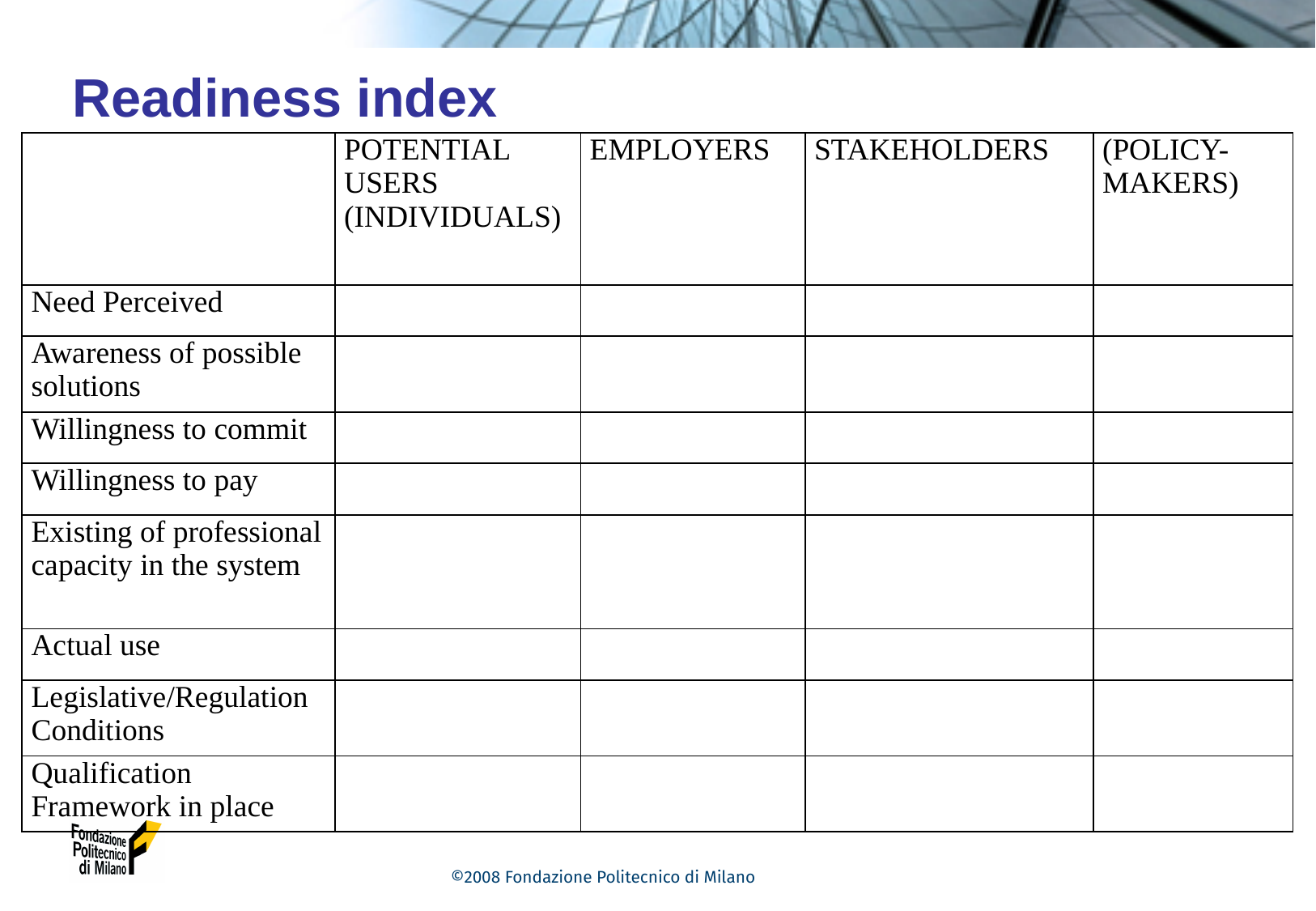

# Readiness index
|  | POTENTIAL USERS (INDIVIDUALS) | EMPLOYERS | STAKEHOLDERS | (POLICY-MAKERS) |
| --- | --- | --- | --- | --- |
| Need Perceived |  |  |  |  |
| Awareness of possible solutions |  |  |  |  |
| Willingness to commit |  |  |  |  |
| Willingness to pay |  |  |  |  |
| Existing of professional capacity in the system |  |  |  |  |
| Actual use |  |  |  |  |
| Legislative/Regulation Conditions |  |  |  |  |
| Qualification Framework in place |  |  |  |  |